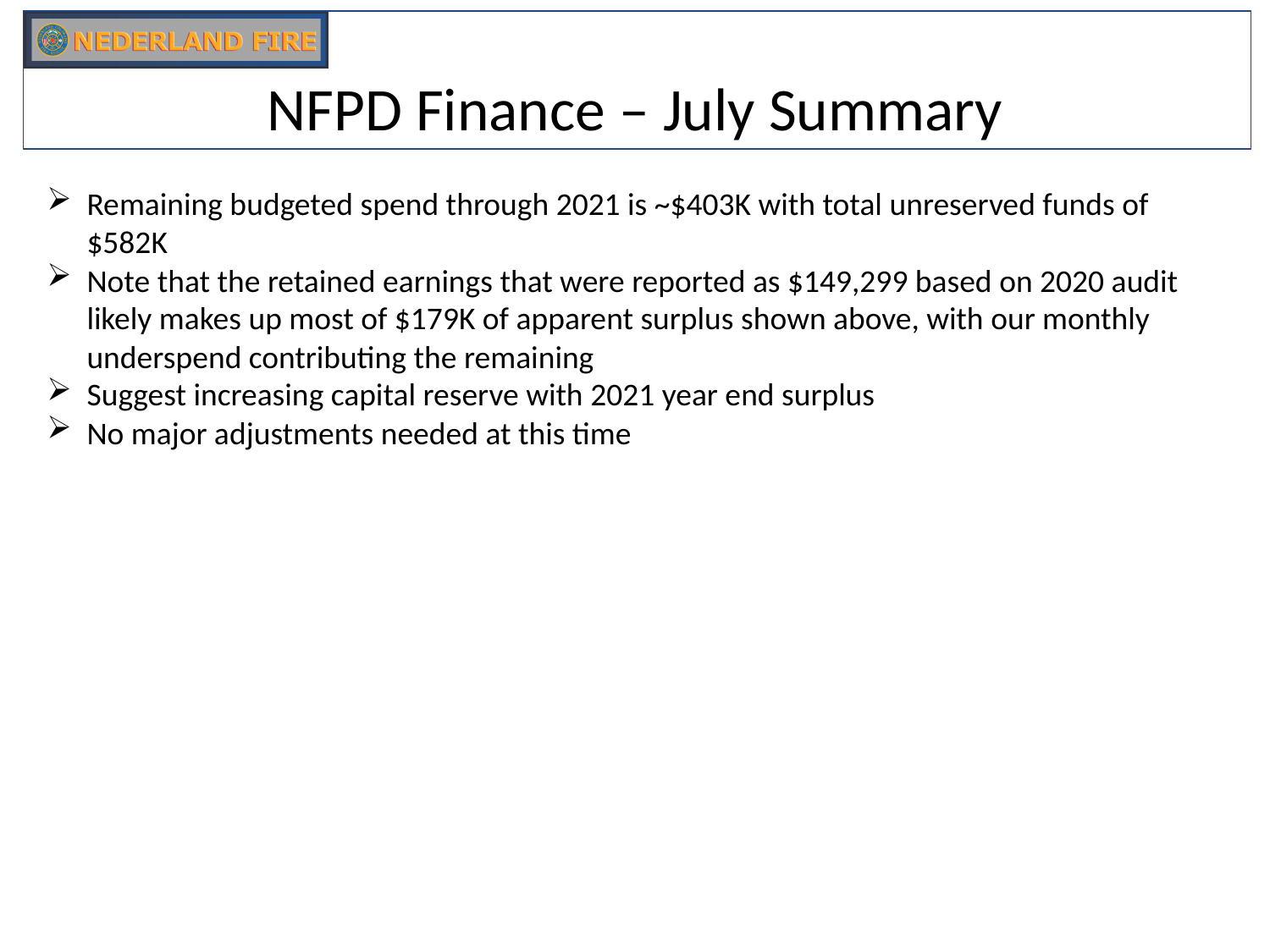

# NFPD Finance – July Summary
Remaining budgeted spend through 2021 is ~$403K with total unreserved funds of $582K
Note that the retained earnings that were reported as $149,299 based on 2020 audit likely makes up most of $179K of apparent surplus shown above, with our monthly underspend contributing the remaining
Suggest increasing capital reserve with 2021 year end surplus
No major adjustments needed at this time